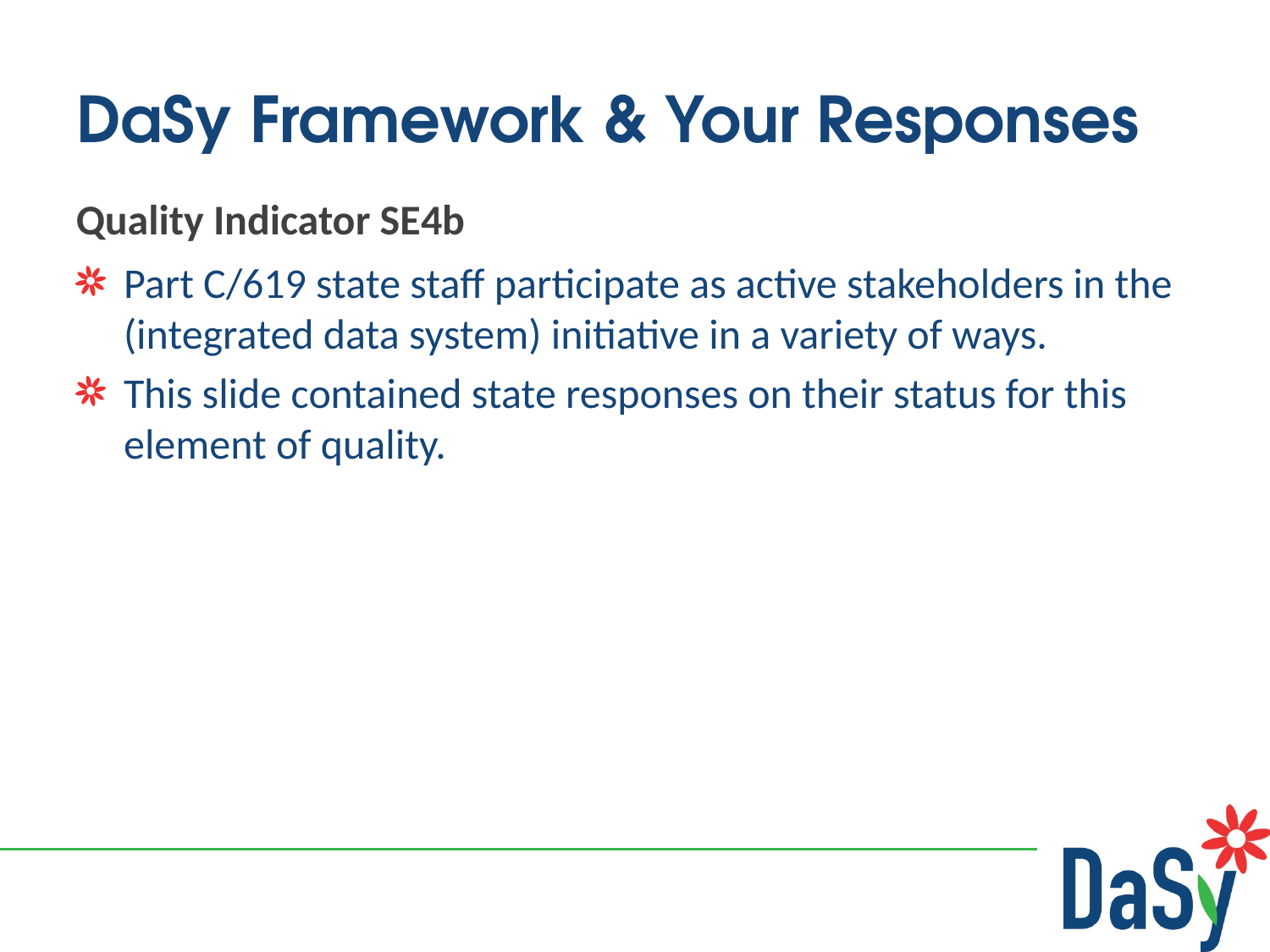

# DaSy Framework & Your Responses
Quality Indicator SE4b
Part C/619 state staff participate as active stakeholders in the (integrated data system) initiative in a variety of ways.
This slide contained state responses on their status for this element of quality.